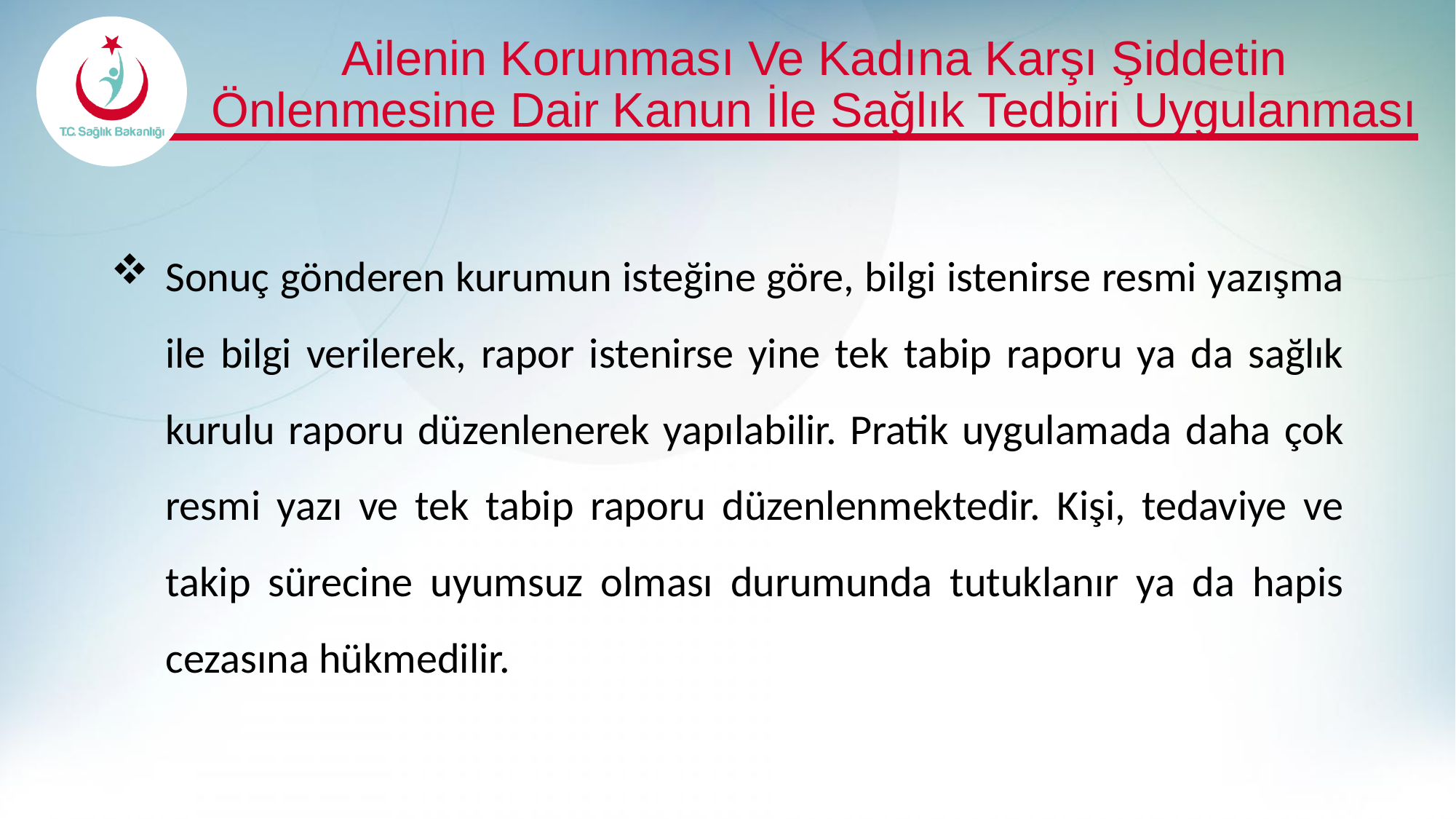

# Ailenin Korunması Ve Kadına Karşı Şiddetin Önlenmesine Dair Kanun İle Sağlık Tedbiri Uygulanması
Sonuç gönderen kurumun isteğine göre, bilgi istenirse resmi yazışma ile bilgi verilerek, rapor istenirse yine tek tabip raporu ya da sağlık kurulu raporu düzenlenerek yapılabilir. Pratik uygulamada daha çok resmi yazı ve tek tabip raporu düzenlenmektedir. Kişi, tedaviye ve takip sürecine uyumsuz olması durumunda tutuklanır ya da hapis cezasına hükmedilir.